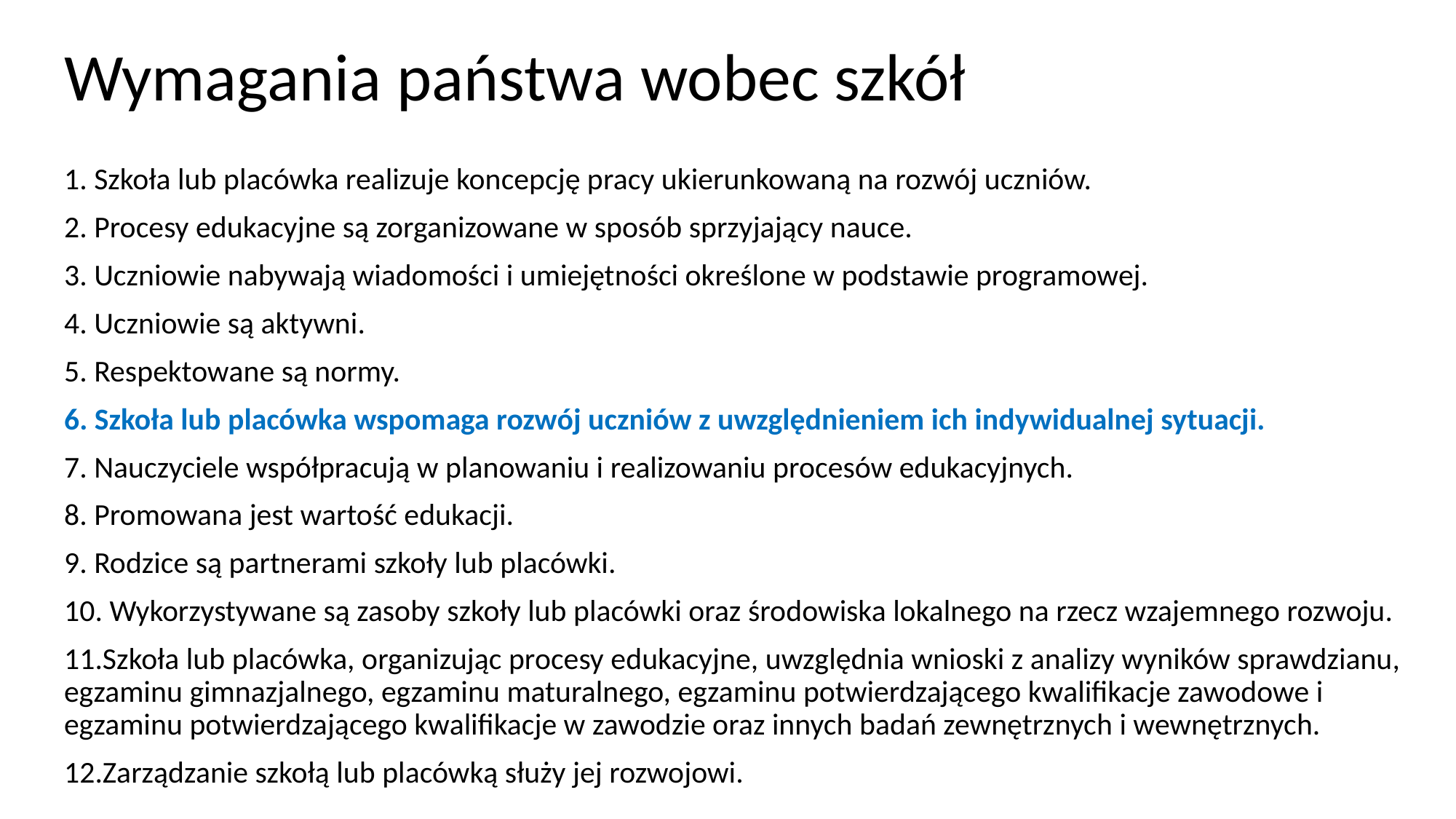

# Wymagania państwa wobec szkół
1. Szkoła lub placówka realizuje koncepcję pracy ukierunkowaną na rozwój uczniów.
2. Procesy edukacyjne są zorganizowane w sposób sprzyjający nauce.
3. Uczniowie nabywają wiadomości i umiejętności określone w podstawie programowej.
4. Uczniowie są aktywni.
5. Respektowane są normy.
6. Szkoła lub placówka wspomaga rozwój uczniów z uwzględnieniem ich indywidualnej sytuacji.
7. Nauczyciele współpracują w planowaniu i realizowaniu procesów edukacyjnych.
8. Promowana jest wartość edukacji.
9. Rodzice są partnerami szkoły lub placówki.
10. Wykorzystywane są zasoby szkoły lub placówki oraz środowiska lokalnego na rzecz wzajemnego rozwoju.
11.Szkoła lub placówka, organizując procesy edukacyjne, uwzględnia wnioski z analizy wyników sprawdzianu, egzaminu gimnazjalnego, egzaminu maturalnego, egzaminu potwierdzającego kwalifikacje zawodowe i egzaminu potwierdzającego kwalifikacje w zawodzie oraz innych badań zewnętrznych i wewnętrznych.
12.Zarządzanie szkołą lub placówką służy jej rozwojowi.